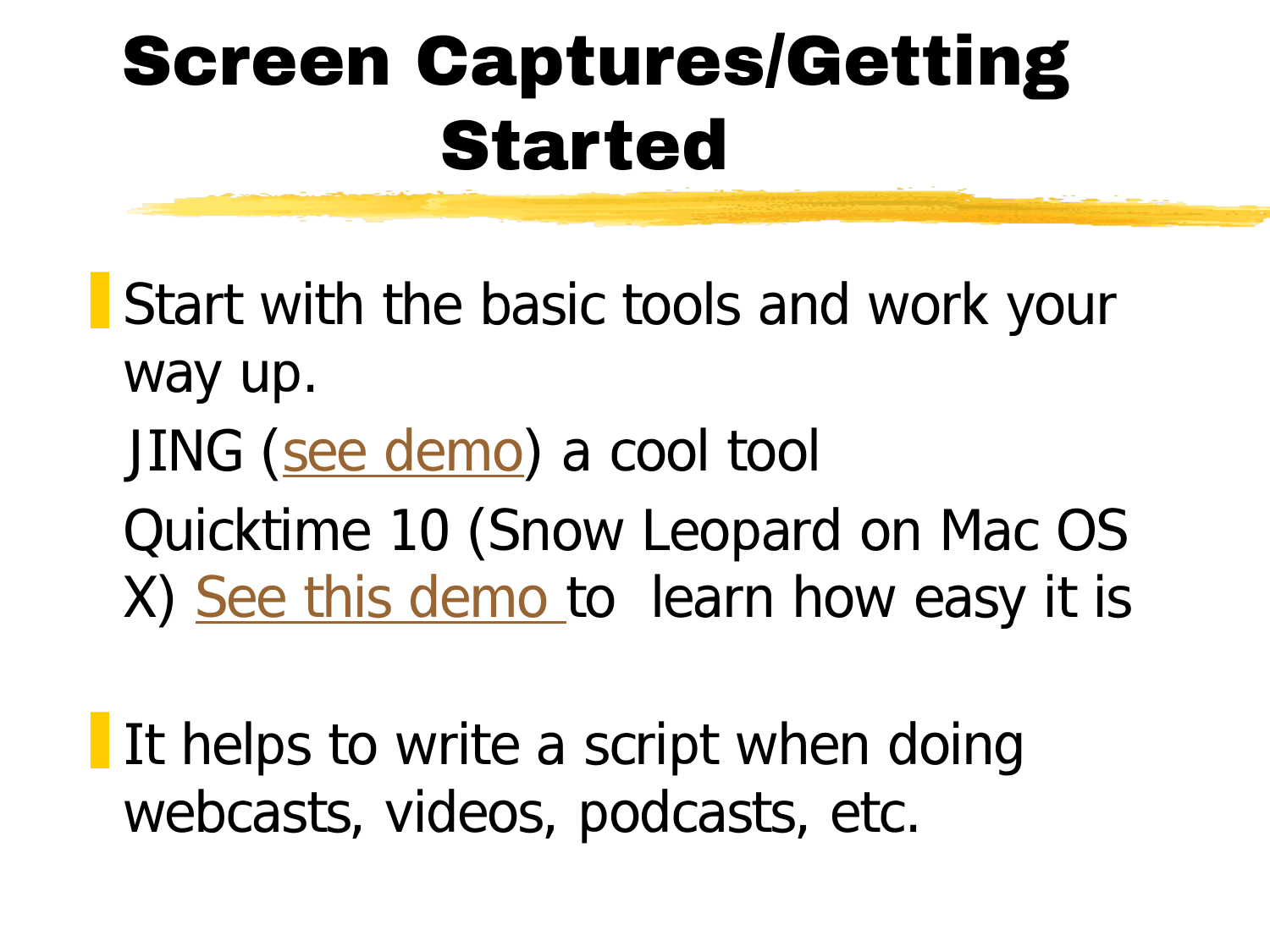

# Screen Captures/Getting Started
Start with the basic tools and work your way up.
	JING (see demo) a cool tool
	Quicktime 10 (Snow Leopard on Mac OS X) See this demo to  learn how easy it is
It helps to write a script when doing webcasts, videos, podcasts, etc.